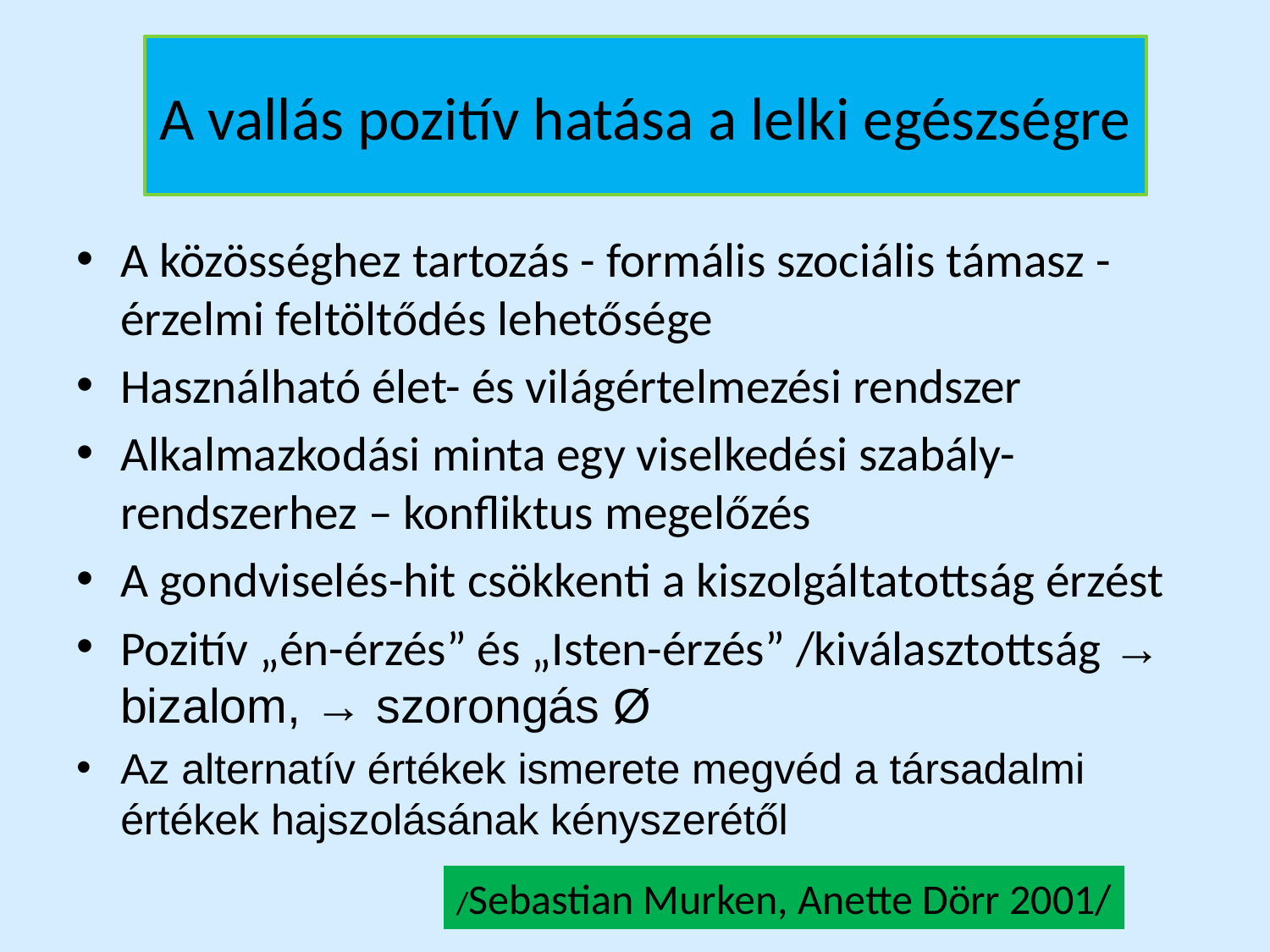

# A vallás pozitív hatása a lelki egészségre
A közösséghez tartozás - formális szociális támasz - érzelmi feltöltődés lehetősége
Használható élet- és világértelmezési rendszer
Alkalmazkodási minta egy viselkedési szabály-rendszerhez – konfliktus megelőzés
A gondviselés-hit csökkenti a kiszolgáltatottság érzést
Pozitív „én-érzés” és „Isten-érzés” /kiválasztottság → bizalom, → szorongás Ø
Az alternatív értékek ismerete megvéd a társadalmi értékek hajszolásának kényszerétől
/Sebastian Murken, Anette Dörr 2001/